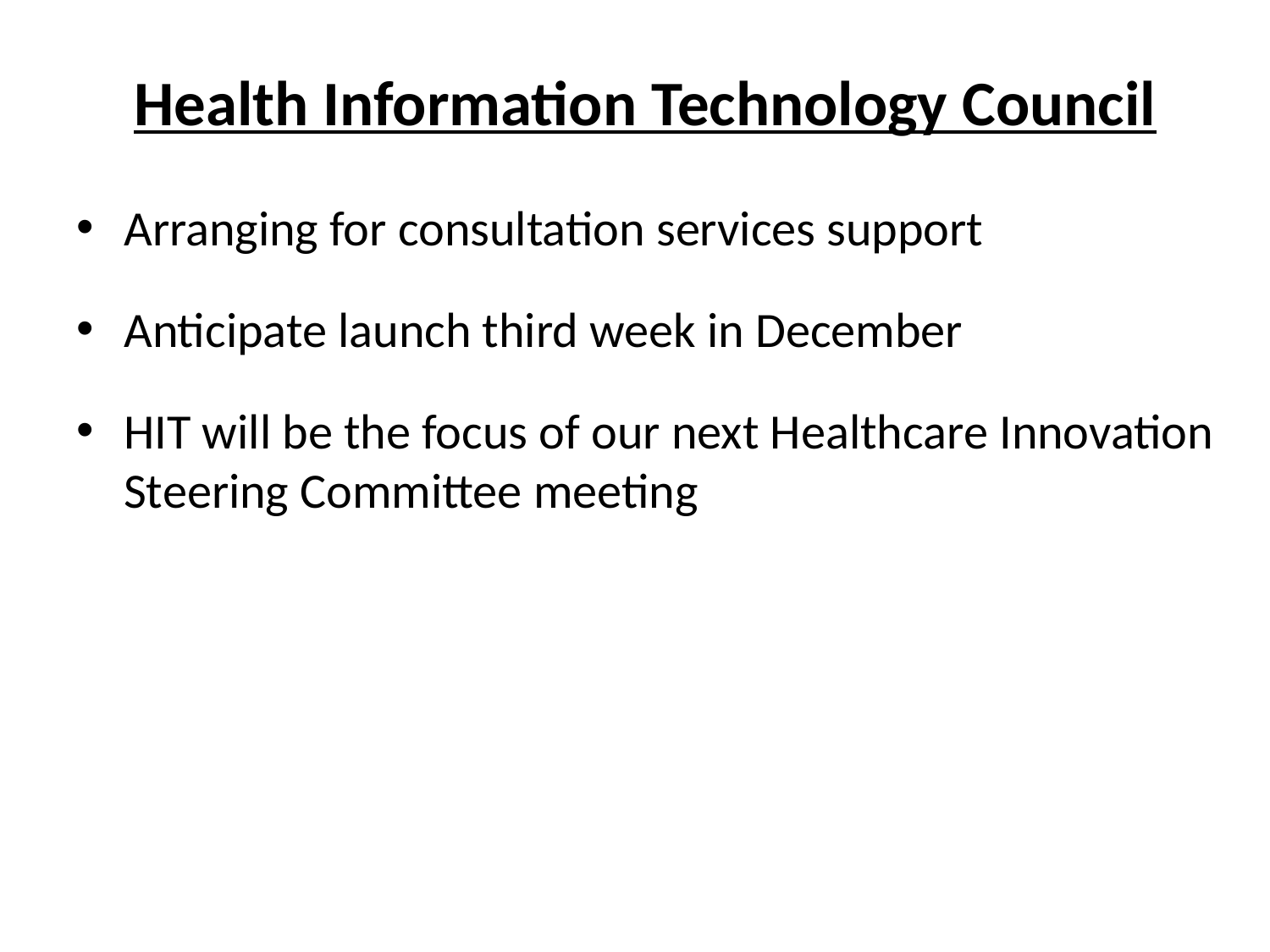

# Health Information Technology Council
Arranging for consultation services support
Anticipate launch third week in December
HIT will be the focus of our next Healthcare Innovation Steering Committee meeting